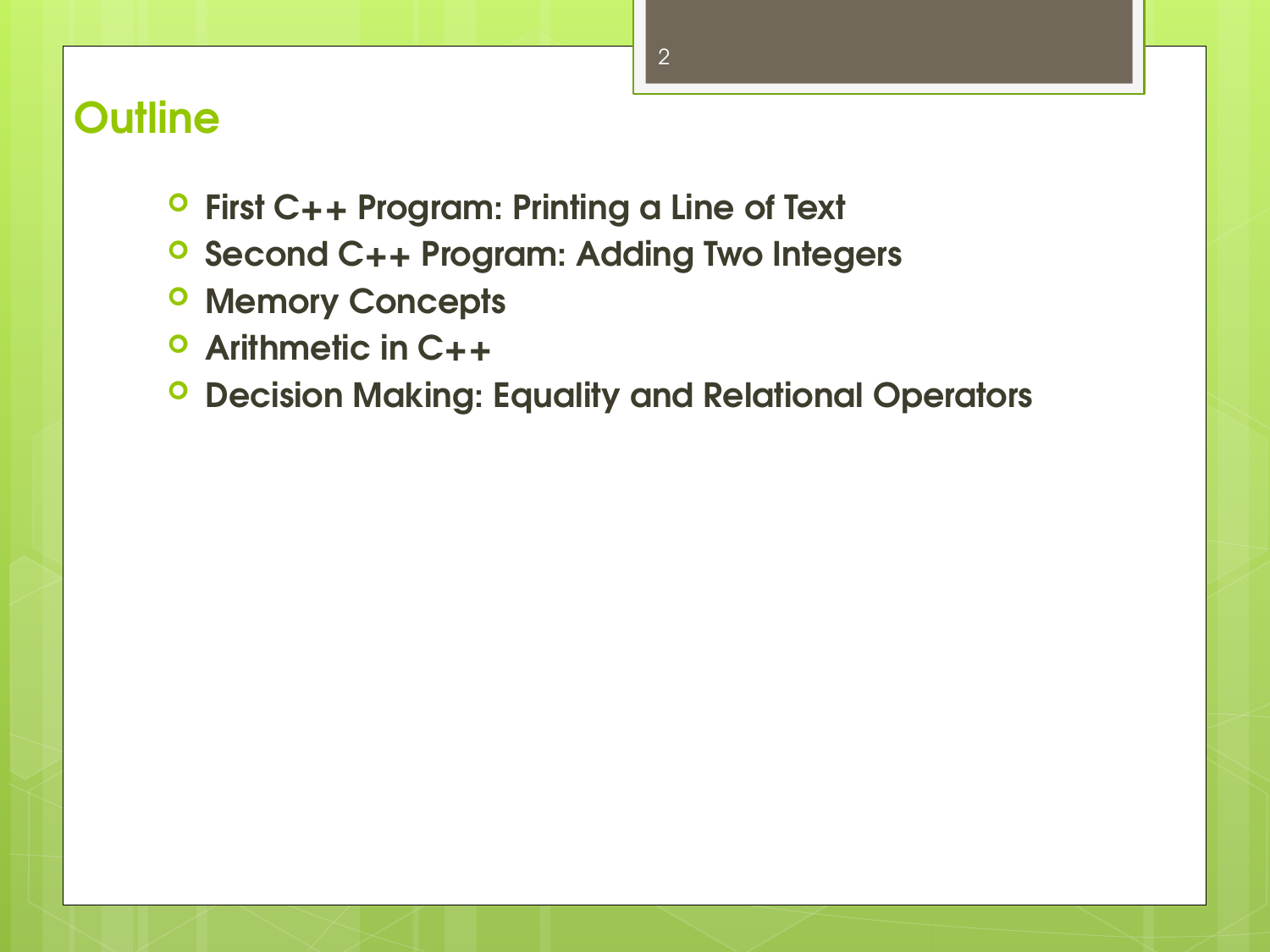

2
# Outline
First C++ Program: Printing a Line of Text
Second C++ Program: Adding Two Integers
Memory Concepts
Arithmetic in C++
Decision Making: Equality and Relational Operators